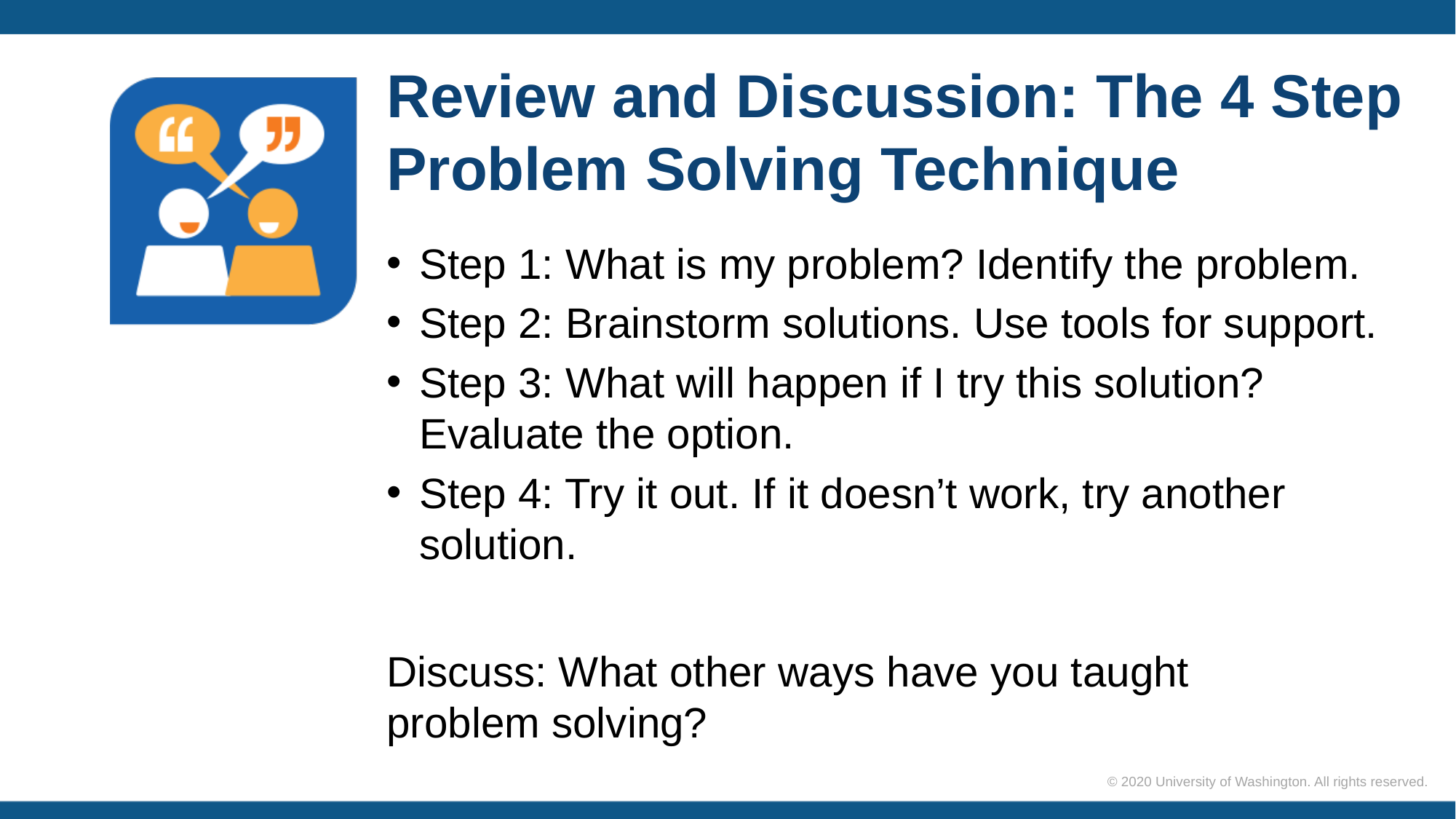

# Review and Discussion: The 4 Step Problem Solving Technique
Step 1: What is my problem? Identify the problem.
Step 2: Brainstorm solutions. Use tools for support.
Step 3: What will happen if I try this solution? Evaluate the option.
Step 4: Try it out. If it doesn’t work, try another solution.

Discuss: What other ways have you taught
problem solving?